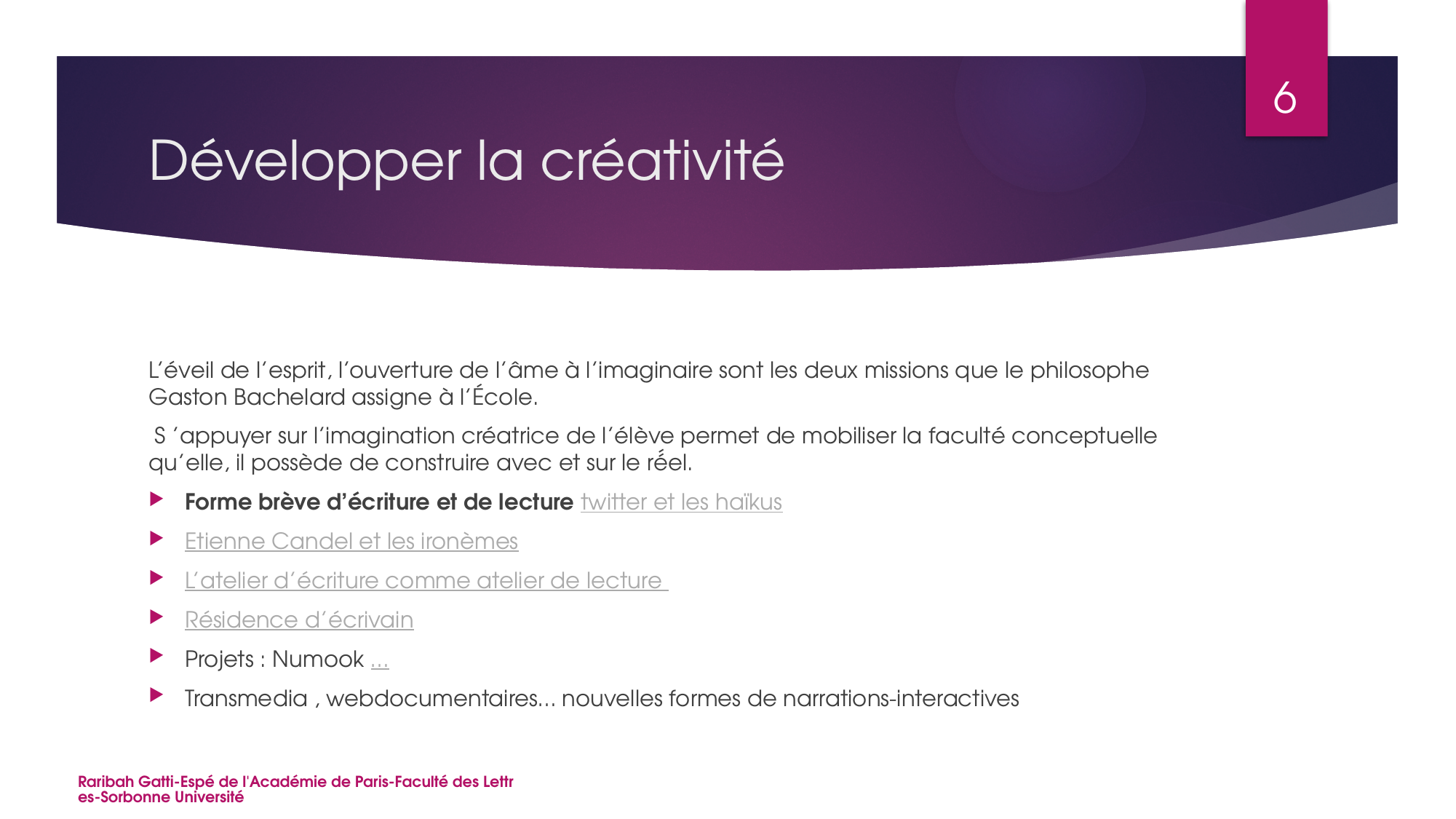

6
# Développer la créativité

L’éveil de l’esprit, l’ouverture de l’âme à l’imaginaire sont les deux missions que le philosophe Gaston Bachelard assigne à l’École.
 S ’appuyer sur l’imagination créatrice de l’élève permet de mobiliser la faculté conceptuelle qu’elle, il possède de construire avec et sur le ré́el.
Forme brève d’écriture et de lecture twitter et les haïkus
Etienne Candel et les ironèmes
L’atelier d’écriture comme atelier de lecture
Résidence d’écrivain
Projets : Numook …
Transmedia , webdocumentaires… nouvelles formes de narrations-interactives

Raribah Gatti-Espé de l'Académie de Paris-Faculté des Lettres-Sorbonne Université